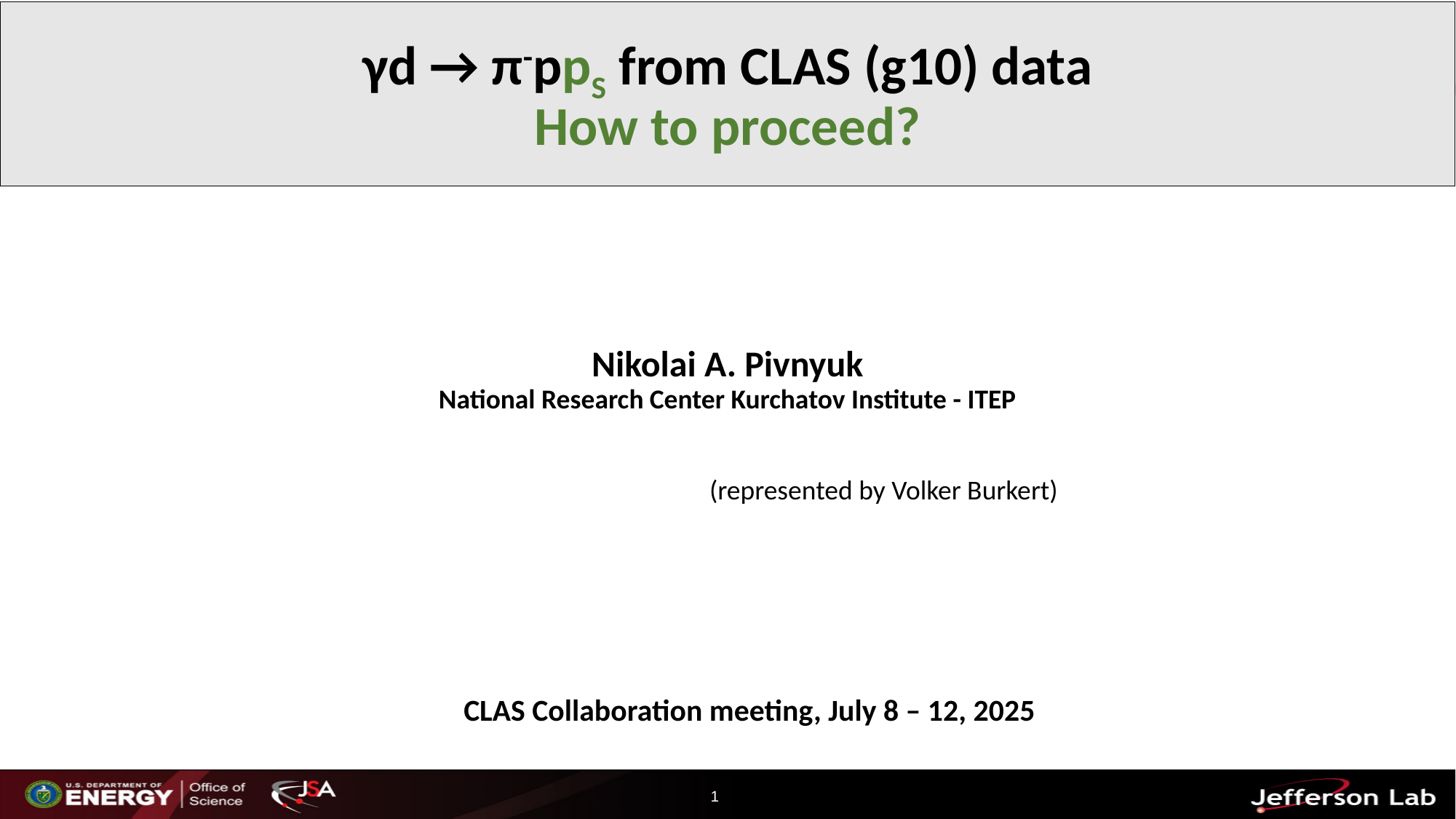

# γd → π-ppS from CLAS (g10) data How to proceed?

Nikolai A. Pivnyuk
National Research Center Kurchatov Institute - ITEP

(represented by Volker Burkert)
CLAS Collaboration meeting, July 8 – 12, 2025